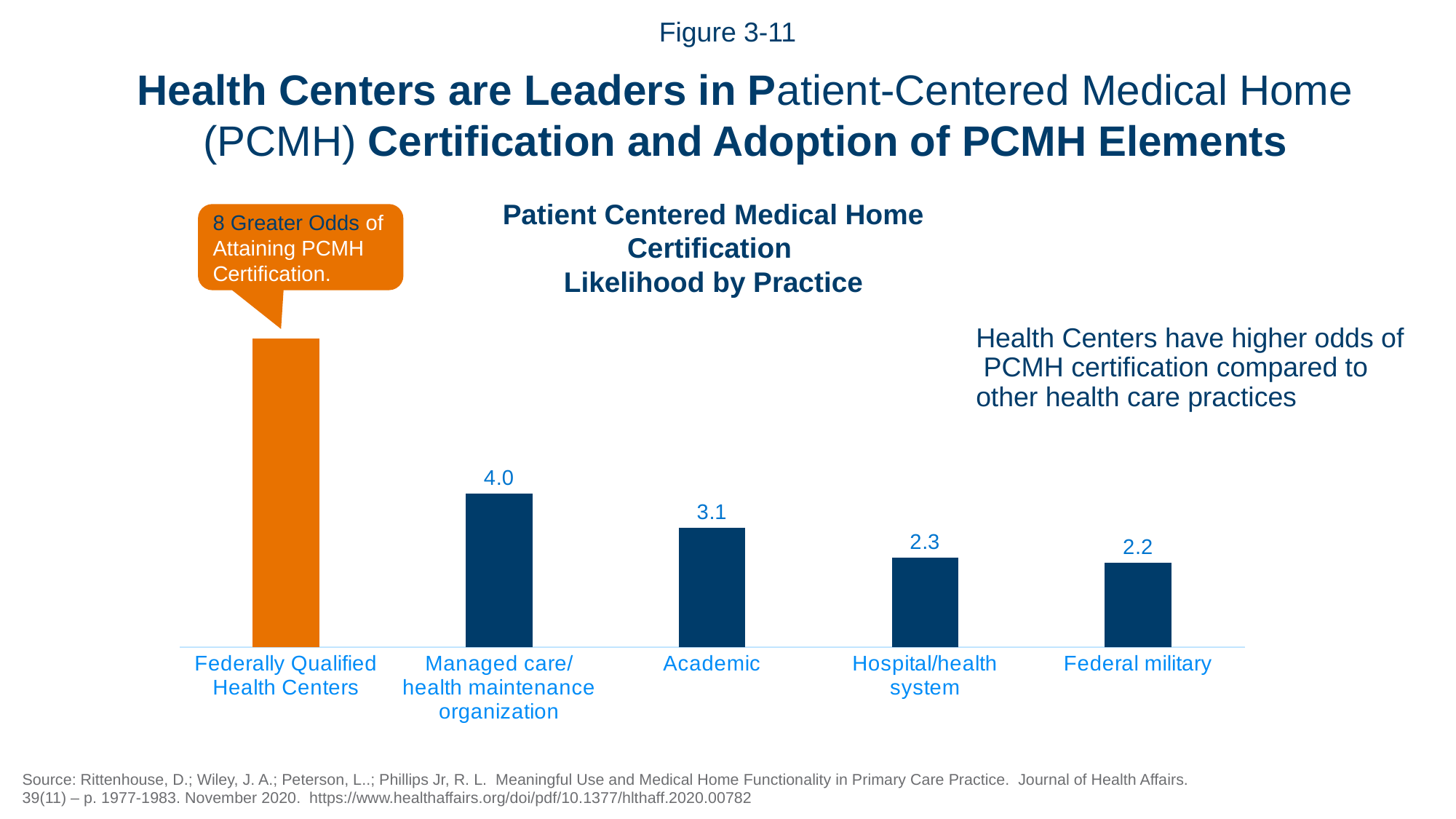

Figure 3-11
Health Centers are Leaders in Patient-Centered Medical Home (PCMH) Certification and Adoption of PCMH Elements
Patient Centered Medical Home Certification
Likelihood by Practice

8 Greater Odds of Attaining PCMH Certification.

### Chart

| Category | PCMH Certification odds ratio |
|---|---|
| Federally Qualified Health Centers | 7.98 |
| Managed care/health maintenance organization | 3.96 |
| Academic | 3.08 |
| Hospital/health system | 2.31 |
| Federal military | 2.18 |
Health Centers have higher odds of  PCMH certification compared to other health care practices
Source: Rittenhouse, D.; Wiley, J. A.; Peterson, L..; Phillips Jr, R. L.  Meaningful Use and Medical Home Functionality in Primary Care Practice.  Journal of Health Affairs.
39(11) – p. 1977-1983. November 2020.  https://www.healthaffairs.org/doi/pdf/10.1377/hlthaff.2020.00782